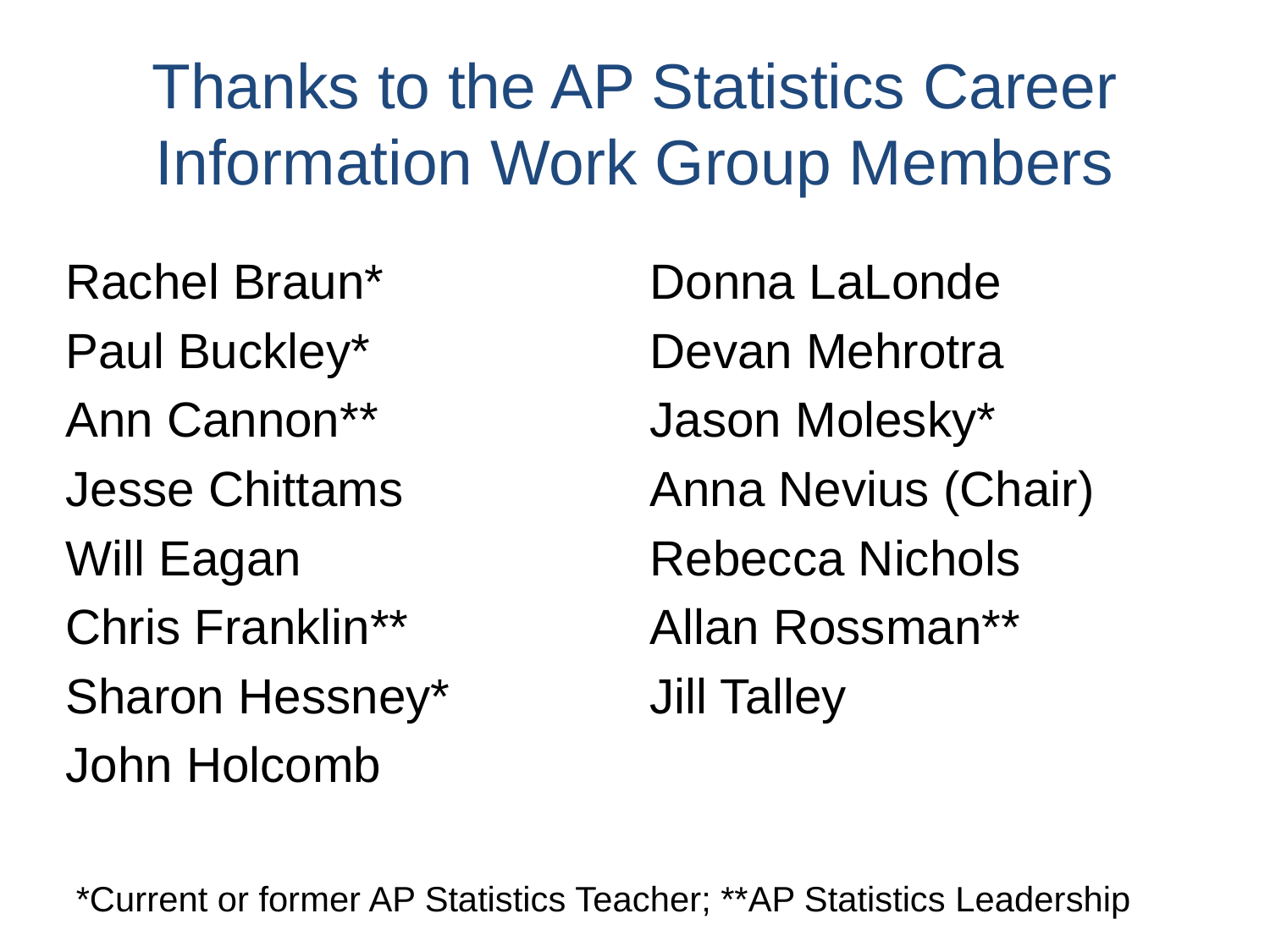

# Thanks to the AP Statistics Career Information Work Group Members
Rachel Braun*
Paul Buckley*
Ann Cannon**
Jesse Chittams
Will Eagan
Chris Franklin**
Sharon Hessney*
John Holcomb
Donna LaLonde
Devan Mehrotra
Jason Molesky*
Anna Nevius (Chair)
Rebecca Nichols
Allan Rossman**
Jill Talley
*Current or former AP Statistics Teacher; **AP Statistics Leadership